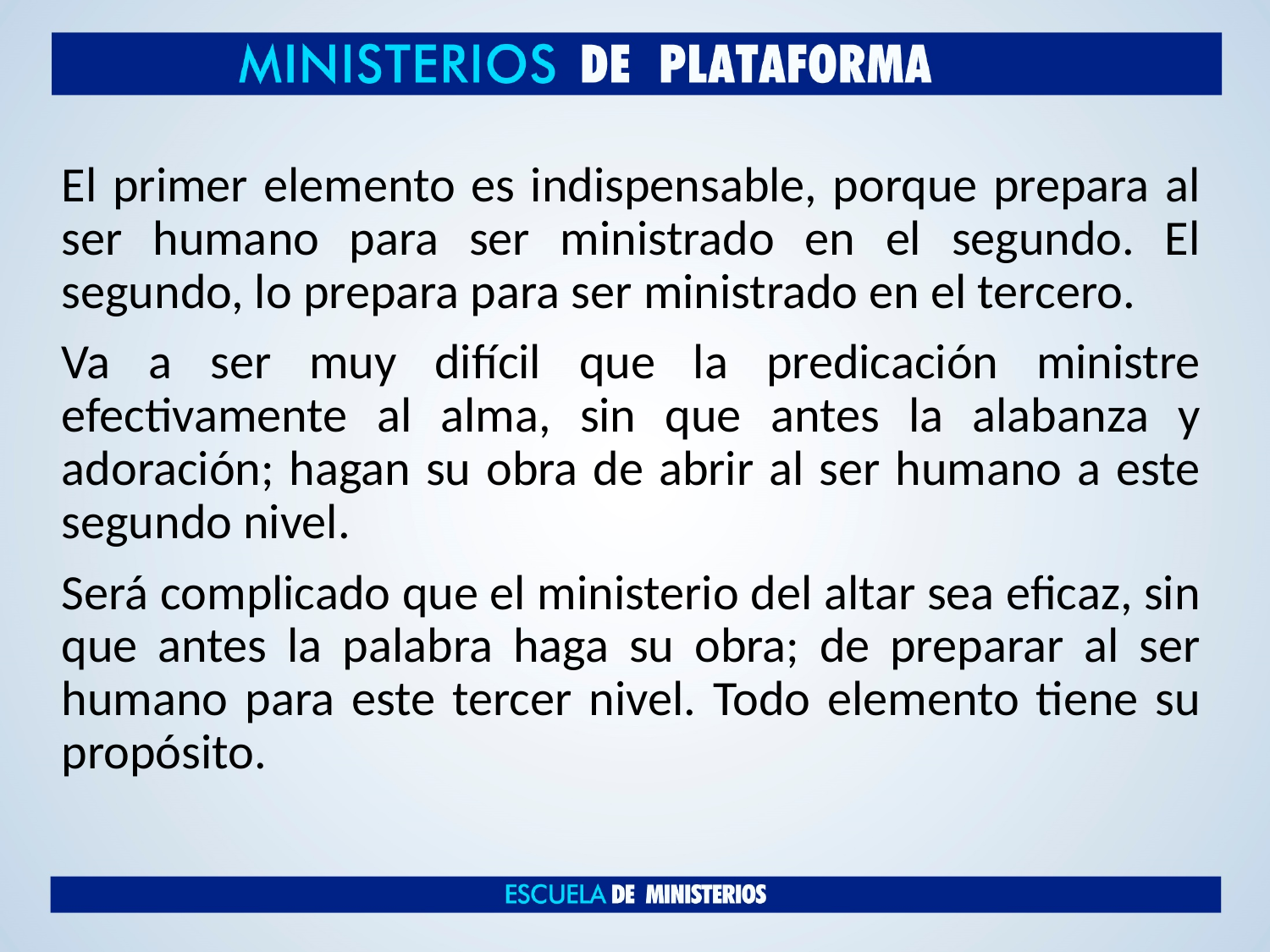

El primer elemento es indispensable, porque prepara al ser humano para ser ministrado en el segundo. El segundo, lo prepara para ser ministrado en el tercero.
Va a ser muy difícil que la predicación ministre efectivamente al alma, sin que antes la alabanza y adoración; hagan su obra de abrir al ser humano a este segundo nivel.
Será complicado que el ministerio del altar sea eficaz, sin que antes la palabra haga su obra; de preparar al ser humano para este tercer nivel. Todo elemento tiene su propósito.